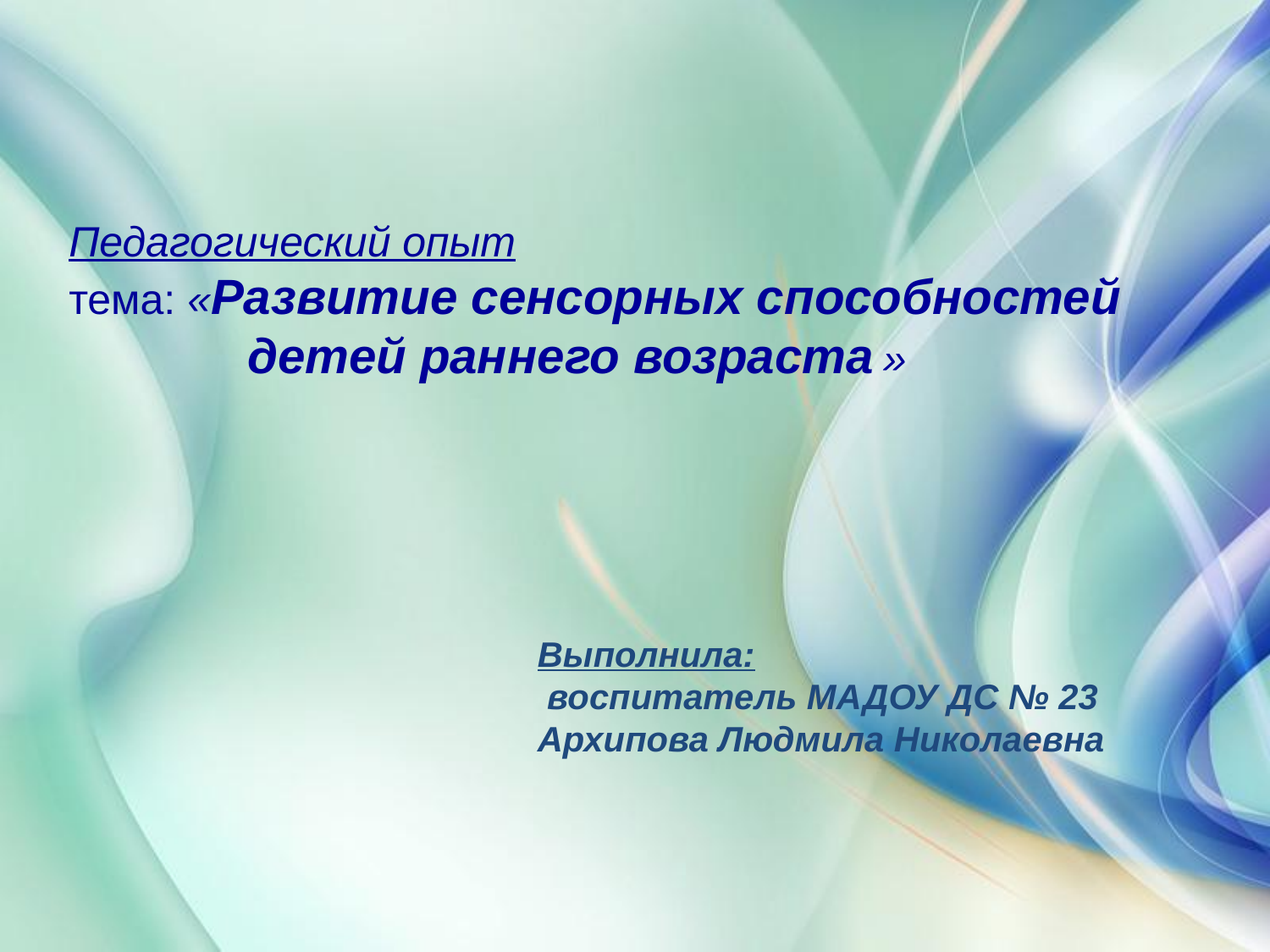

Педагогический опыт
тема: «Развитие сенсорных способностей
             детей раннего возраста »
Выполнила:
 воспитатель МАДОУ ДС № 23
Архипова Людмила Николаевна